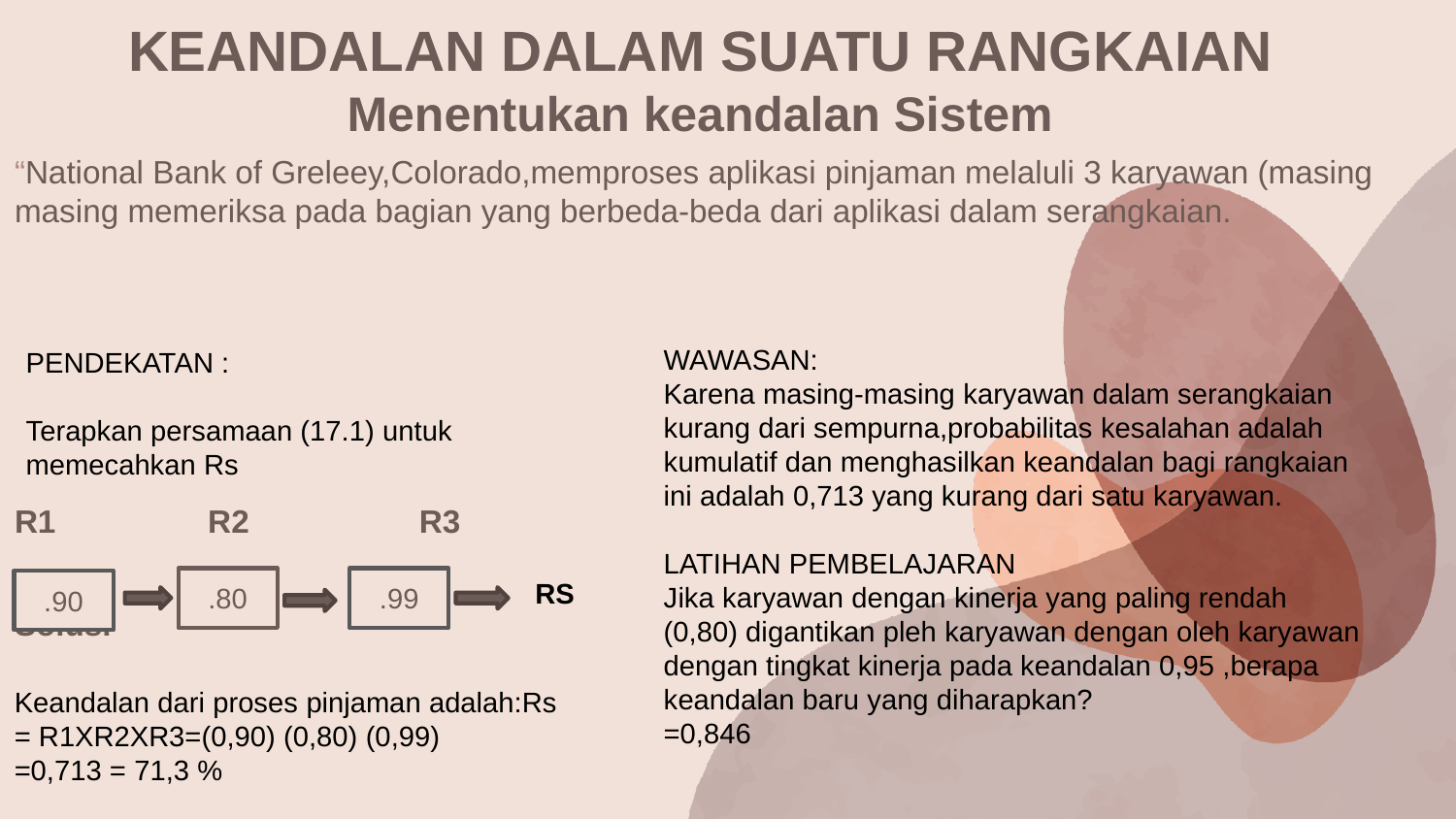

# KEANDALAN DALAM SUATU RANGKAIAN Menentukan keandalan Sistem
“National Bank of Greleey,Colorado,memproses aplikasi pinjaman melaluli 3 karyawan (masing masing memeriksa pada bagian yang berbeda-beda dari aplikasi dalam serangkaian.

R1                 R2                   R3
Solusi
WAWASAN:
Karena masing-masing karyawan dalam serangkaian kurang dari sempurna,probabilitas kesalahan adalah kumulatif dan menghasilkan keandalan bagi rangkaian ini adalah 0,713 yang kurang dari satu karyawan.

LATIHAN PEMBELAJARAN
Jika karyawan dengan kinerja yang paling rendah (0,80) digantikan pleh karyawan dengan oleh karyawan dengan tingkat kinerja pada keandalan 0,95 ,berapa keandalan baru yang diharapkan?
=0,846
PENDEKATAN :

Terapkan persamaan (17.1) untuk memecahkan Rs
.80
.99
RS
.90

Keandalan dari proses pinjaman adalah:Rs
= R1XR2XR3=(0,90) (0,80) (0,99)
=0,713 = 71,3 %